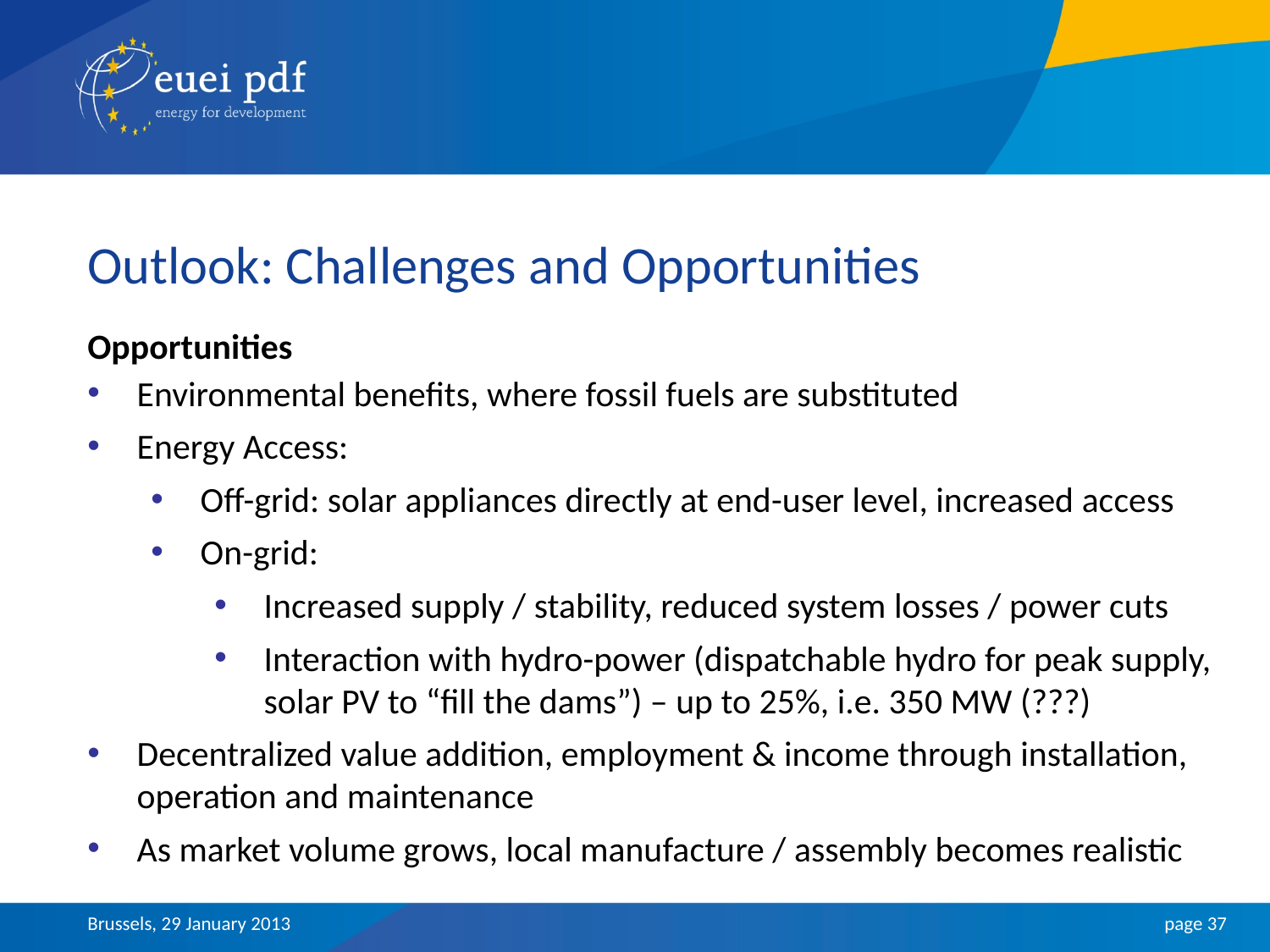

Outlook: Challenges and Opportunities
Opportunities
Environmental benefits, where fossil fuels are substituted
Energy Access:
Off-grid: solar appliances directly at end-user level, increased access
On-grid:
Increased supply / stability, reduced system losses / power cuts
Interaction with hydro-power (dispatchable hydro for peak supply, solar PV to “fill the dams”) – up to 25%, i.e. 350 MW (???)
Decentralized value addition, employment & income through installation, operation and maintenance
As market volume grows, local manufacture / assembly becomes realistic

Brussels, 29 January 2013

page 37